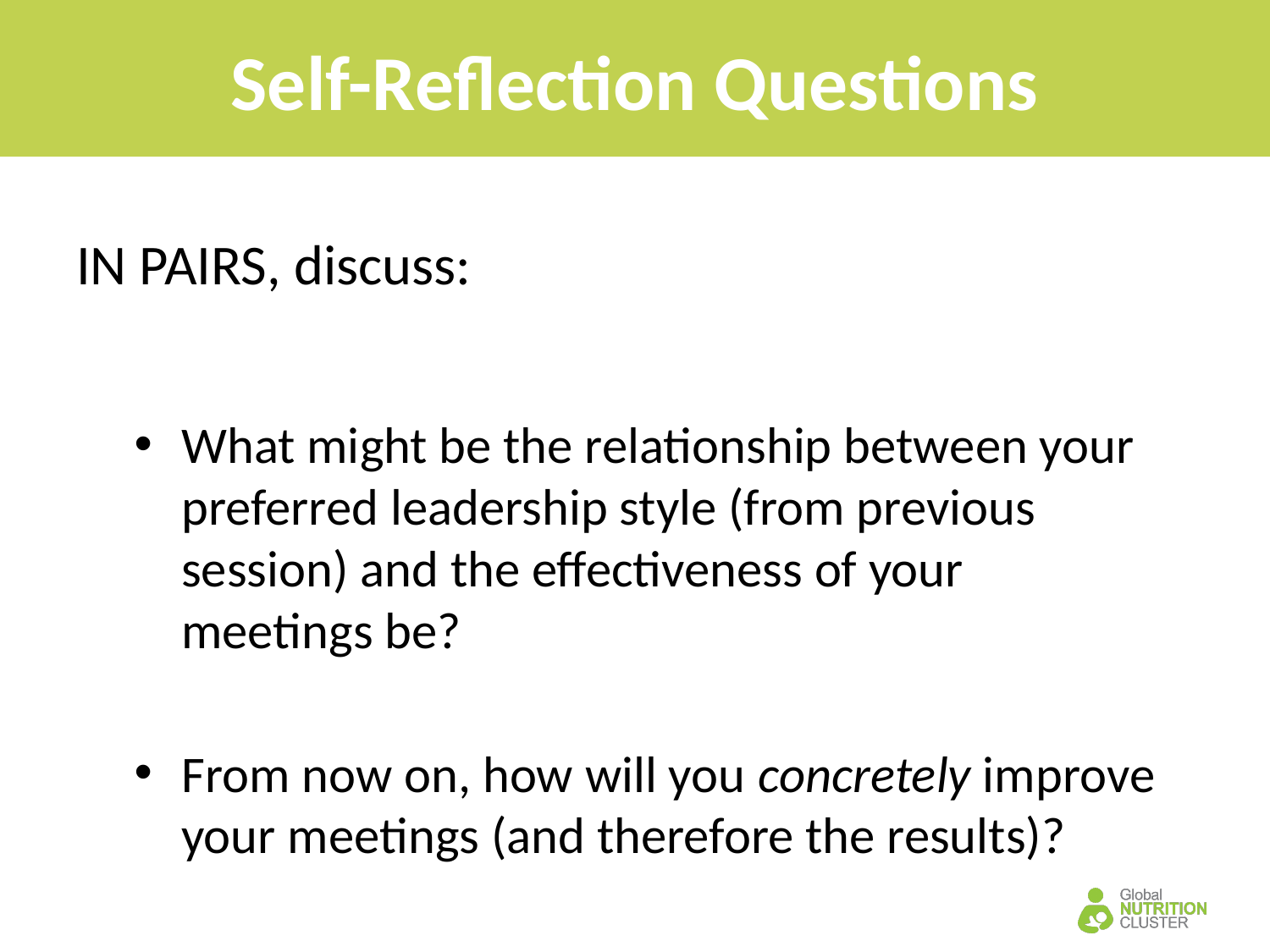

# Self-Reflection Questions
IN PAIRS, discuss:
What might be the relationship between your preferred leadership style (from previous session) and the effectiveness of your meetings be?

From now on, how will you concretely improve your meetings (and therefore the results)?